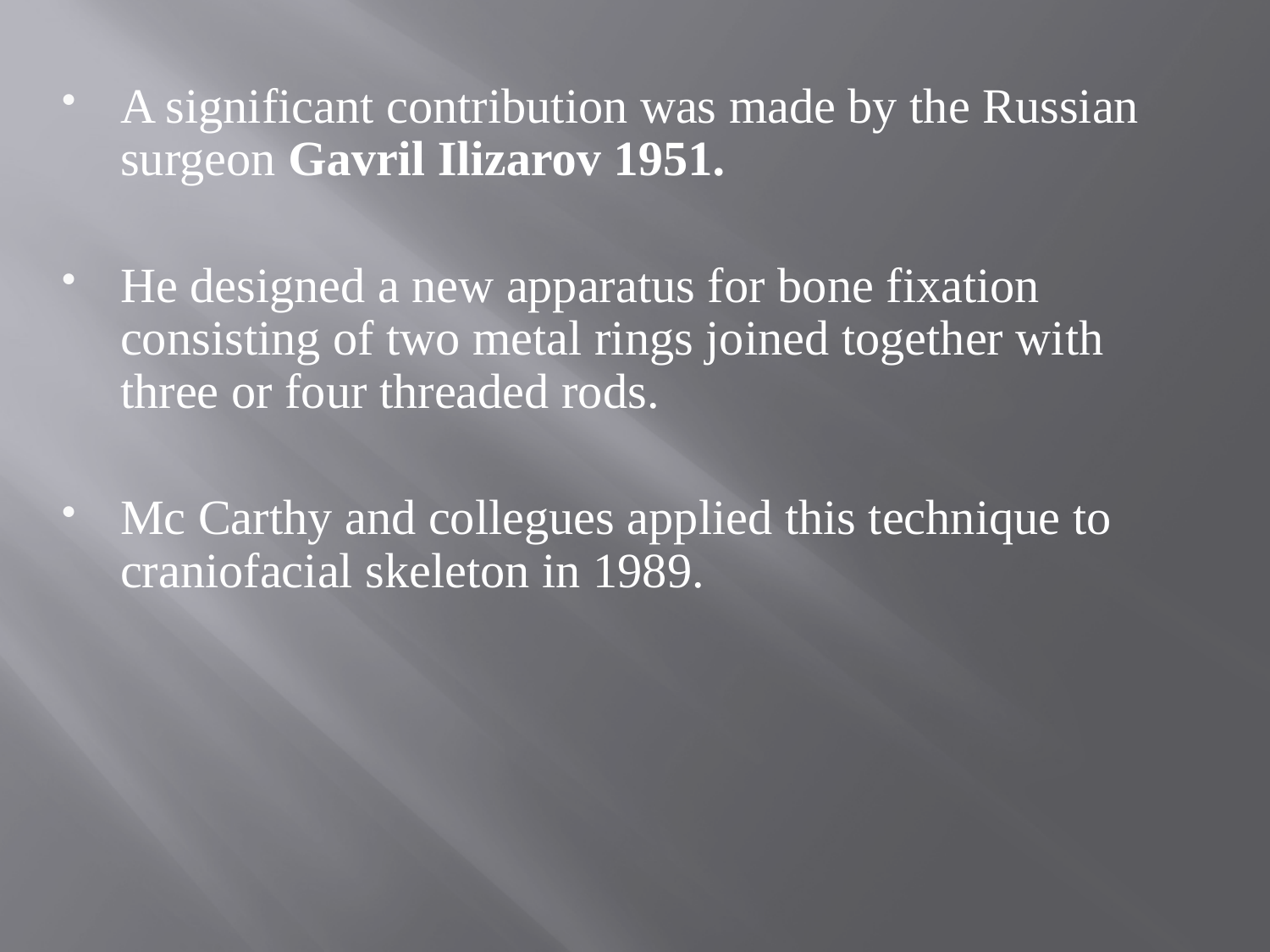

A significant contribution was made by the Russian surgeon Gavril Ilizarov 1951.

He designed a new apparatus for bone fixation consisting of two metal rings joined together with three or four threaded rods.

Mc Carthy and collegues applied this technique to craniofacial skeleton in 1989.